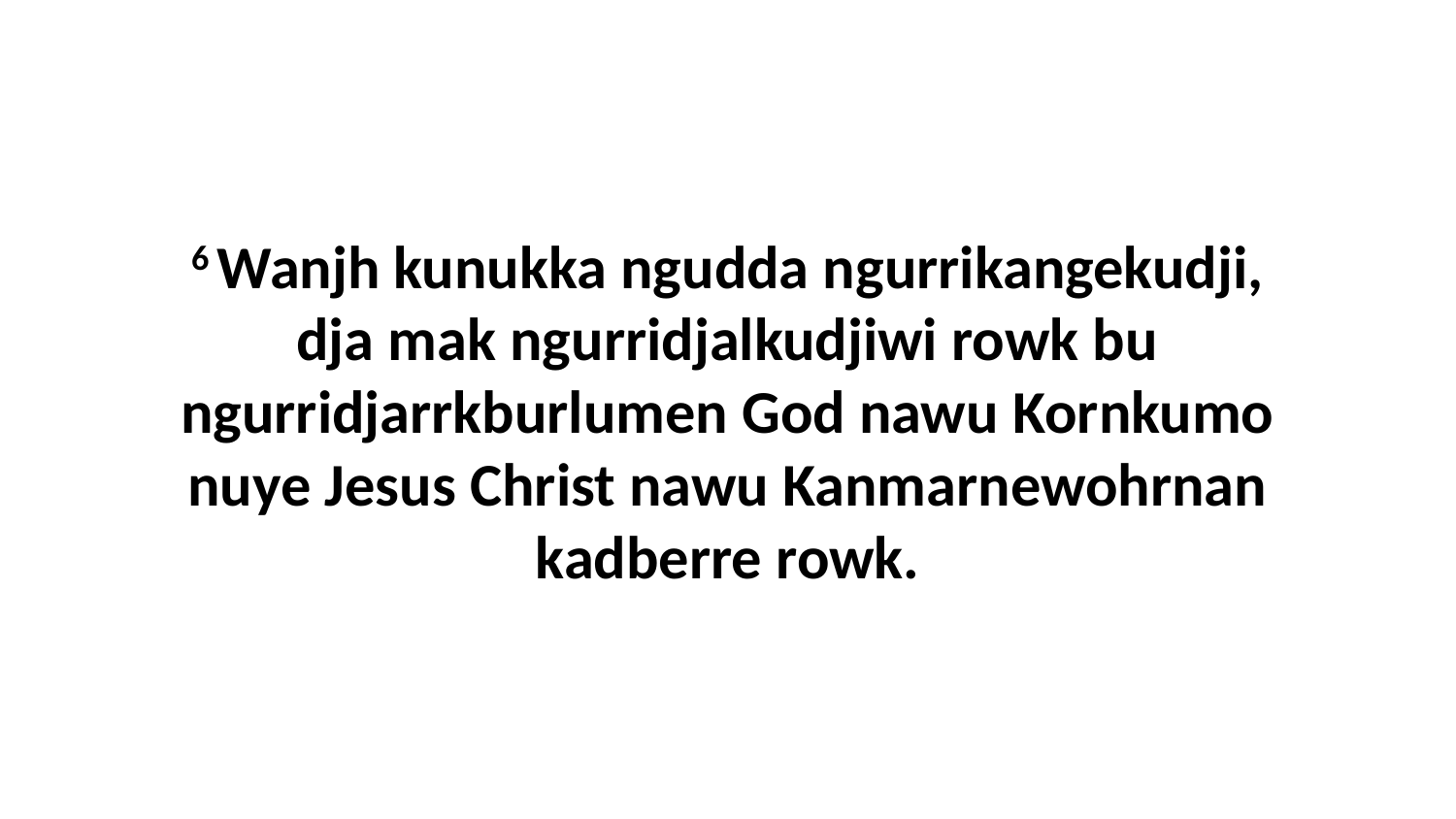

6 Wanjh kunukka ngudda ngurrikangekudji, dja mak ngurridjalkudjiwi rowk bu ngurridjarrkburlumen God nawu Kornkumo nuye Jesus Christ nawu Kanmarnewohrnan kadberre rowk.